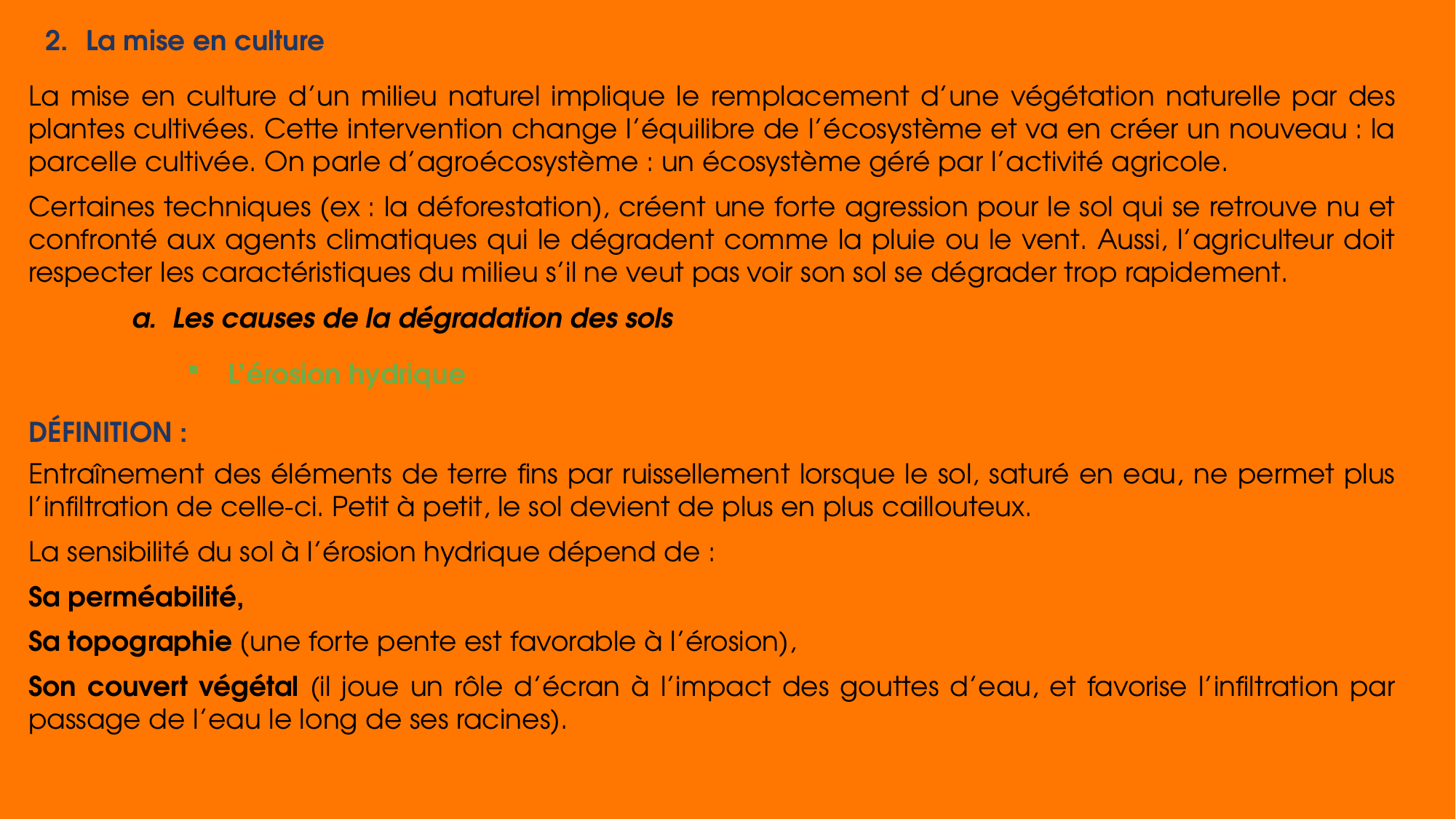

La mise en culture
La mise en culture d’un milieu naturel implique le remplacement d’une végétation naturelle par des plantes cultivées. Cette intervention change l’équilibre de l’écosystème et va en créer un nouveau : la parcelle cultivée. On parle d’agroécosystème : un écosystème géré par l’activité agricole.
Certaines techniques (ex : la déforestation), créent une forte agression pour le sol qui se retrouve nu et confronté aux agents climatiques qui le dégradent comme la pluie ou le vent. Aussi, l’agriculteur doit respecter les caractéristiques du milieu s’il ne veut pas voir son sol se dégrader trop rapidement.
Les causes de la dégradation des sols
L’érosion hydrique
DÉFINITION :
Entraînement des éléments de terre fins par ruissellement lorsque le sol, saturé en eau, ne permet plus l’infiltration de celle-ci. Petit à petit, le sol devient de plus en plus caillouteux.
La sensibilité du sol à l’érosion hydrique dépend de :
Sa perméabilité,
Sa topographie (une forte pente est favorable à l’érosion),
Son couvert végétal (il joue un rôle d’écran à l’impact des gouttes d’eau, et favorise l’infiltration par passage de l’eau le long de ses racines).